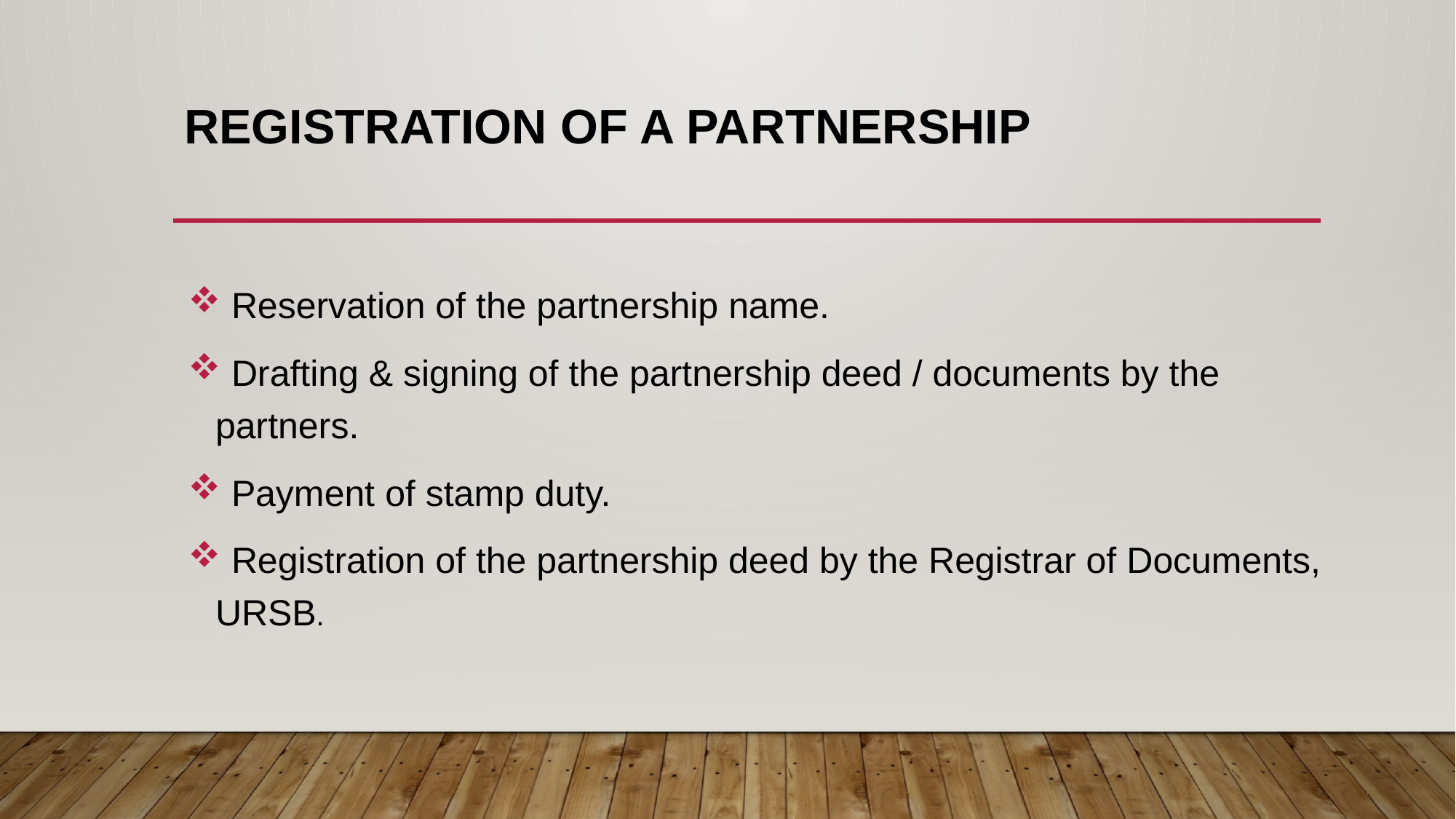

# REGISTRATION OF A PARTNERSHIP
 Reservation of the partnership name.
 Drafting & signing of the partnership deed / documents by the partners.
 Payment of stamp duty.
 Registration of the partnership deed by the Registrar of Documents, URSB.